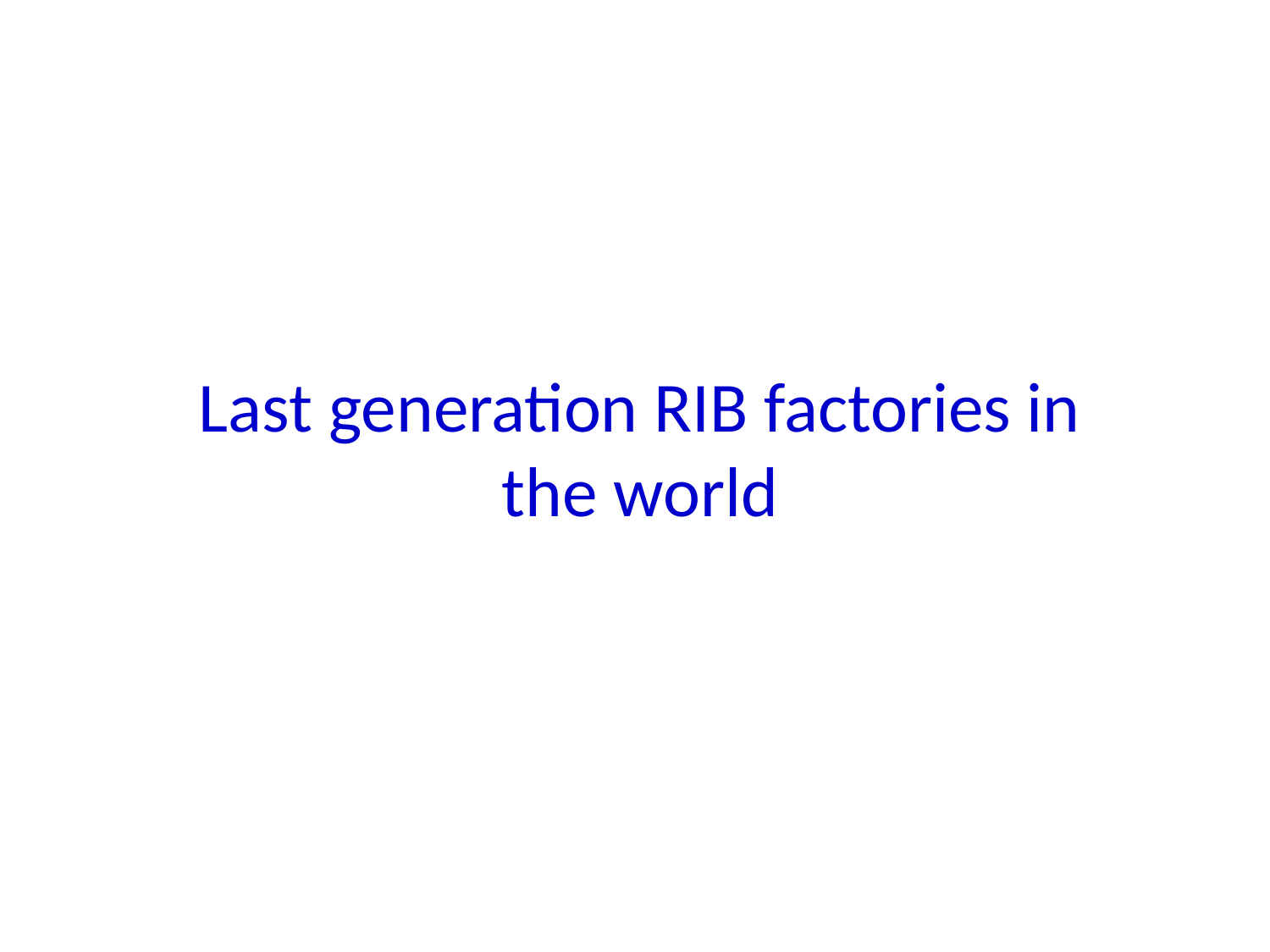

# Last generation RIB factories in the world